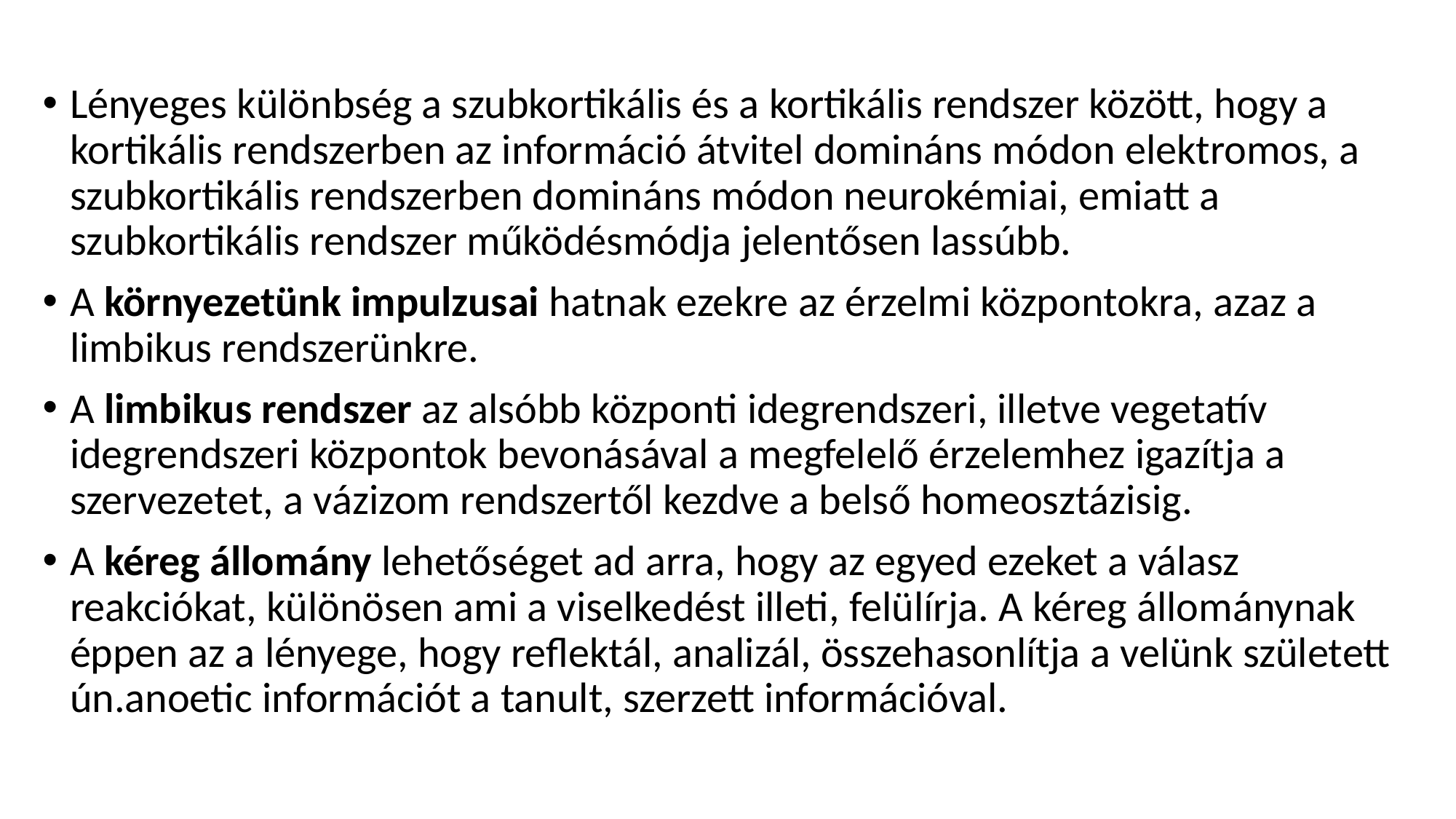

Lényeges különbség a szubkortikális és a kortikális rendszer között, hogy a kortikális rendszerben az információ átvitel domináns módon elektromos, a szubkortikális rendszerben domináns módon neurokémiai, emiatt a szubkortikális rendszer működésmódja jelentősen lassúbb.
A környezetünk impulzusai hatnak ezekre az érzelmi központokra, azaz a limbikus rendszerünkre.
A limbikus rendszer az alsóbb központi idegrendszeri, illetve vegetatív idegrendszeri központok bevonásával a megfelelő érzelemhez igazítja a szervezetet, a vázizom rendszertől kezdve a belső homeosztázisig.
A kéreg állomány lehetőséget ad arra, hogy az egyed ezeket a válasz reakciókat, különösen ami a viselkedést illeti, felülírja. A kéreg állománynak éppen az a lényege, hogy reflektál, analizál, összehasonlítja a velünk született ún.anoetic információt a tanult, szerzett információval.